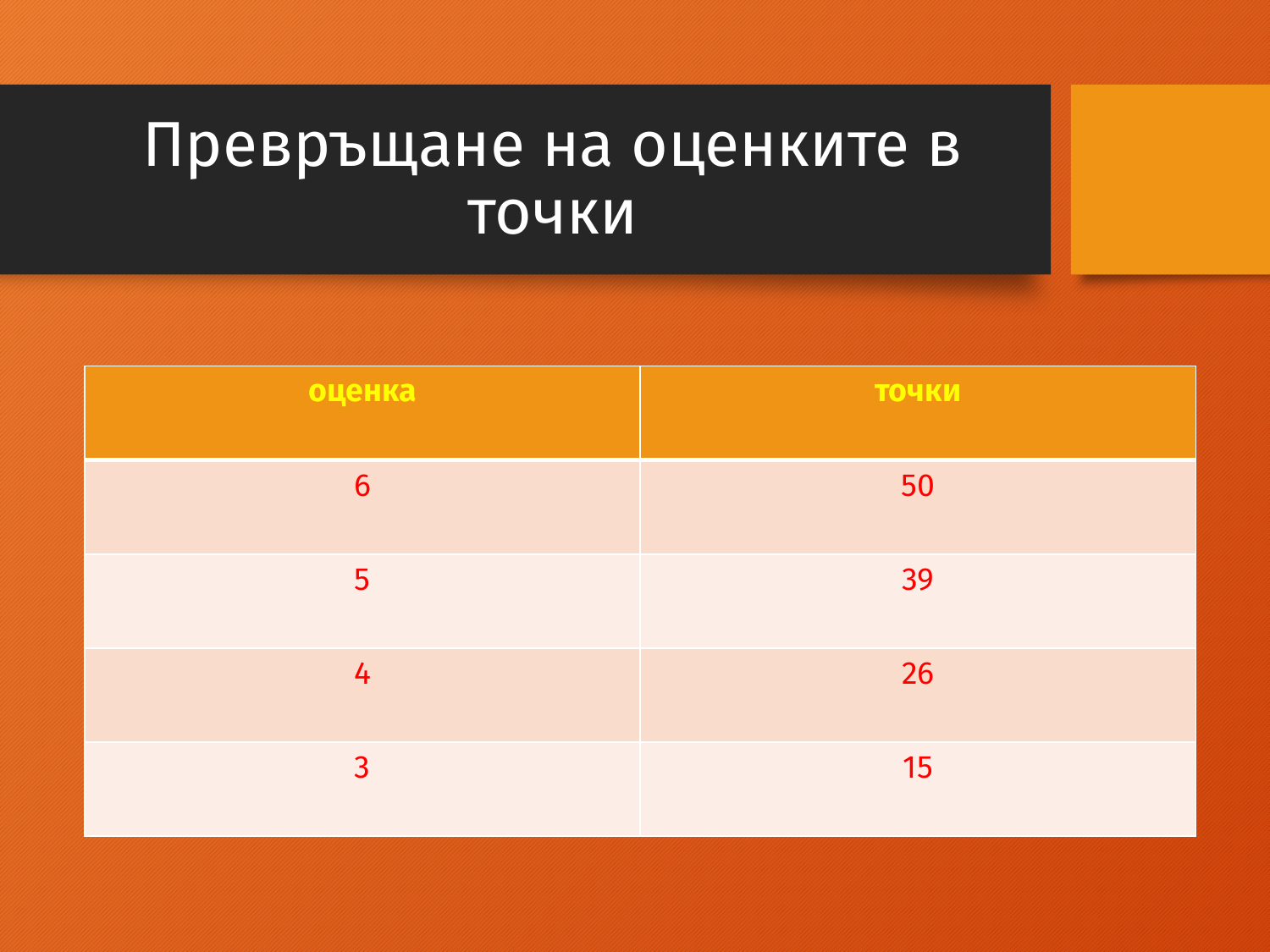

# Превръщане на оценките в точки
| оценка | точки |
| --- | --- |
| 6 | 50 |
| 5 | 39 |
| 4 | 26 |
| 3 | 15 |